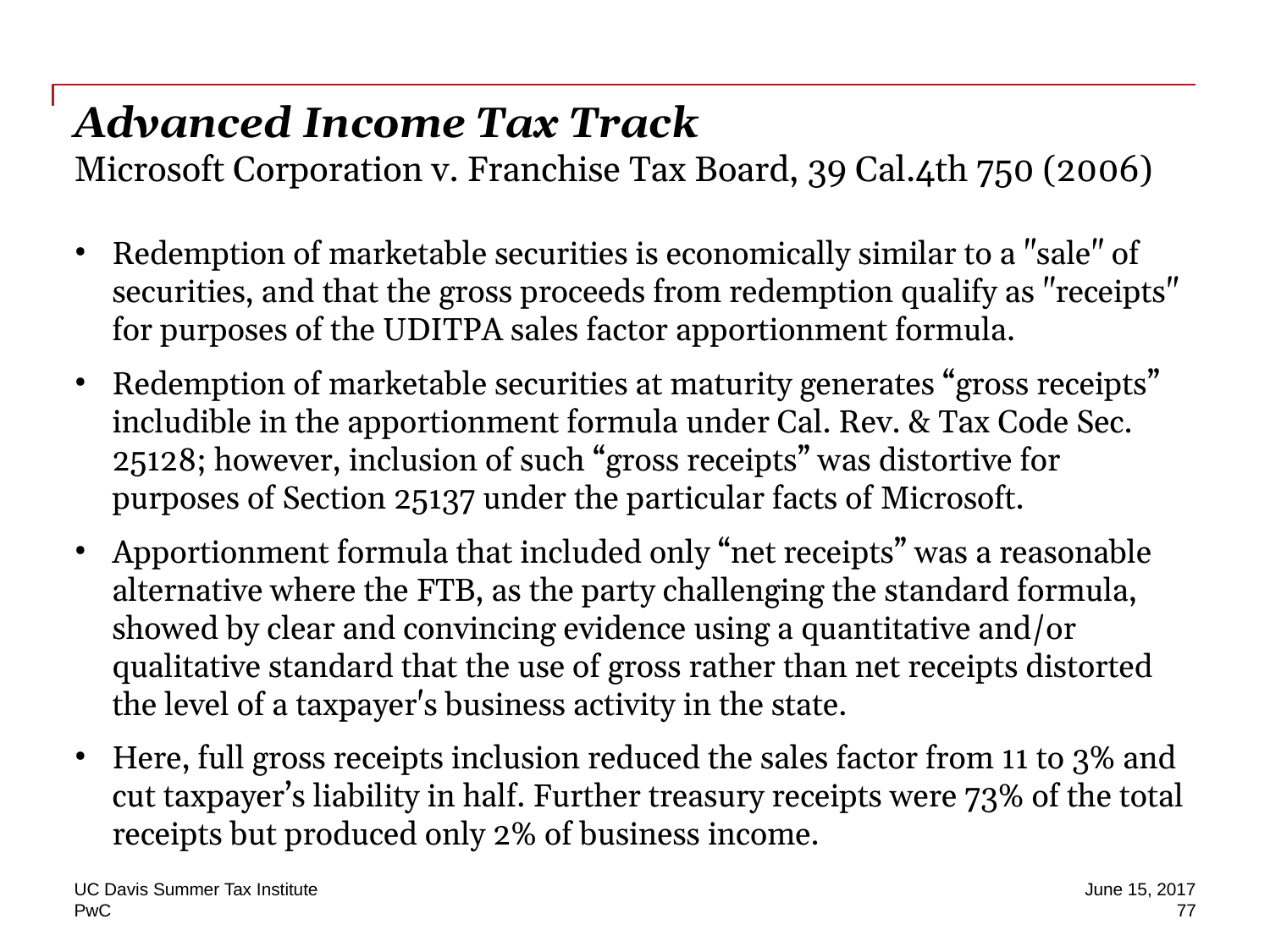

# Advanced Income Tax Track Microsoft Corporation v. Franchise Tax Board, 39 Cal.4th 750 (2006)
Redemption of marketable securities is economically similar to a "sale" of securities, and that the gross proceeds from redemption qualify as "receipts" for purposes of the UDITPA sales factor apportionment formula.
Redemption of marketable securities at maturity generates “gross receipts” includible in the apportionment formula under Cal. Rev. & Tax Code Sec. 25128; however, inclusion of such “gross receipts” was distortive for purposes of Section 25137 under the particular facts of Microsoft.
Apportionment formula that included only “net receipts” was a reasonable alternative where the FTB, as the party challenging the standard formula, showed by clear and convincing evidence using a quantitative and/or qualitative standard that the use of gross rather than net receipts distorted the level of a taxpayer's business activity in the state.
Here, full gross receipts inclusion reduced the sales factor from 11 to 3% and cut taxpayer’s liability in half. Further treasury receipts were 73% of the total receipts but produced only 2% of business income.
UC Davis Summer Tax Institute
June 15, 2017
 77